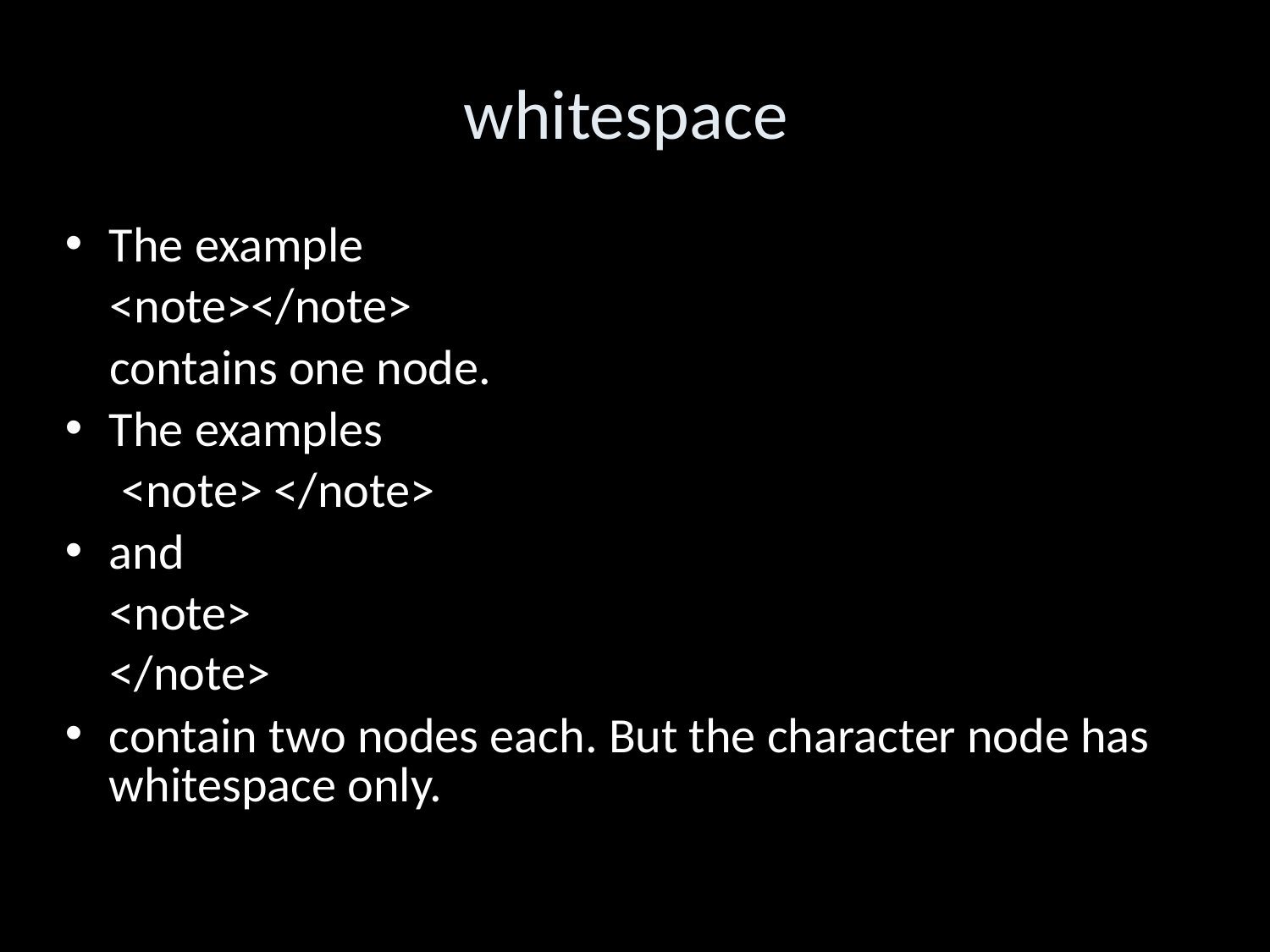

whitespace
The example
    <note></note>
    contains one node.
The examples
     <note> </note>
and
    <note>
    </note>
contain two nodes each. But the character node has whitespace only.